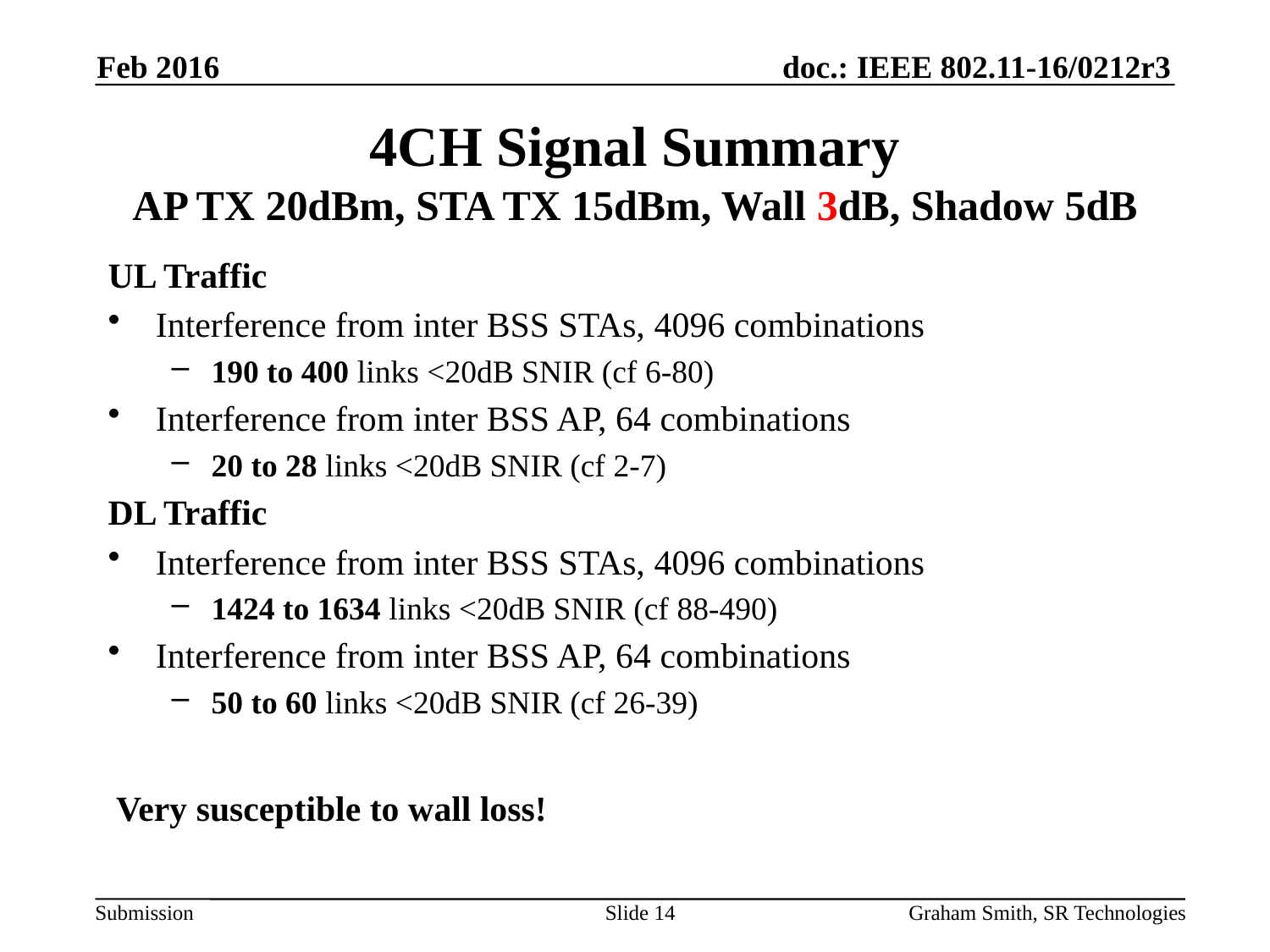

Feb 2016
# 4CH Signal Summary AP TX 20dBm, STA TX 15dBm, Wall 3dB, Shadow 5dB
UL Traffic
Interference from inter BSS STAs, 4096 combinations
190 to 400 links <20dB SNIR (cf 6-80)
Interference from inter BSS AP, 64 combinations
20 to 28 links <20dB SNIR (cf 2-7)
DL Traffic
Interference from inter BSS STAs, 4096 combinations
1424 to 1634 links <20dB SNIR (cf 88-490)
Interference from inter BSS AP, 64 combinations
50 to 60 links <20dB SNIR (cf 26-39)

Very susceptible to wall loss!
Slide 14
Graham Smith, SR Technologies